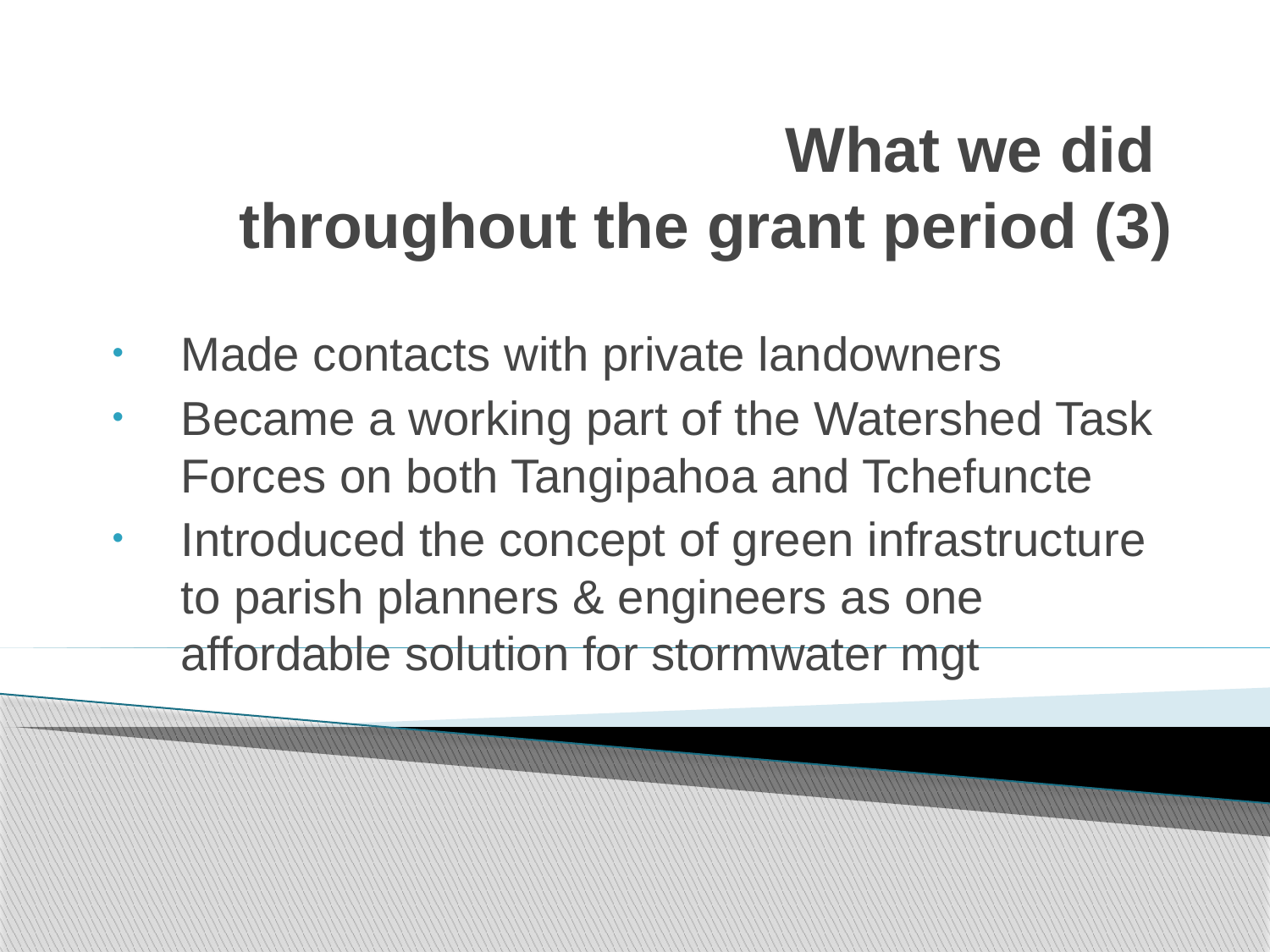

# What we did throughout the grant period (3)
Made contacts with private landowners
Became a working part of the Watershed Task Forces on both Tangipahoa and Tchefuncte
Introduced the concept of green infrastructure to parish planners & engineers as one affordable solution for stormwater mgt